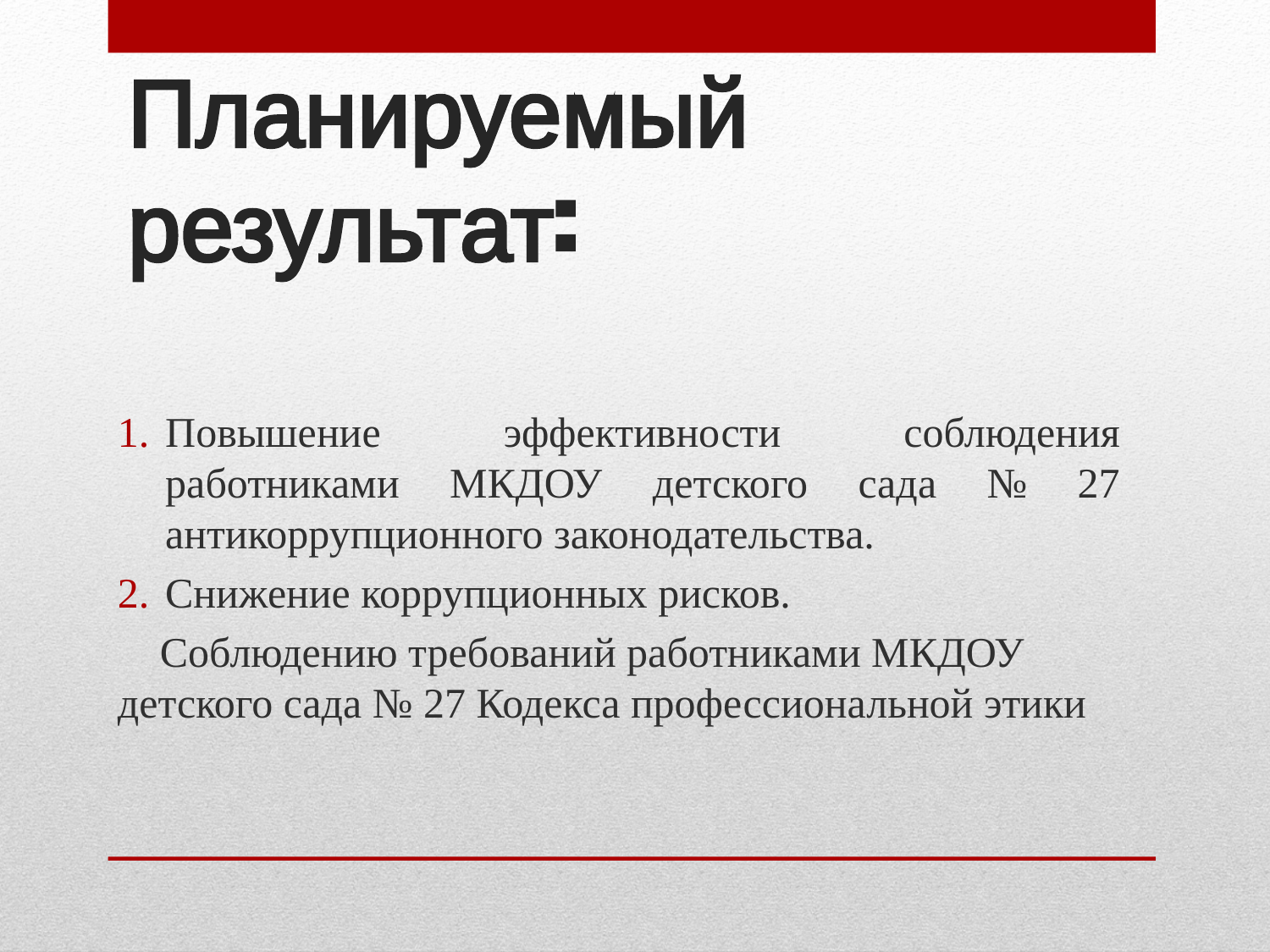

# Планируемый результат:
Повышение эффективности соблюдения работниками МКДОУ детского сада № 27 антикоррупционного законодательства.
Снижение коррупционных рисков.
    Соблюдению требований работниками МКДОУ детского сада № 27 Кодекса профессиональной этики